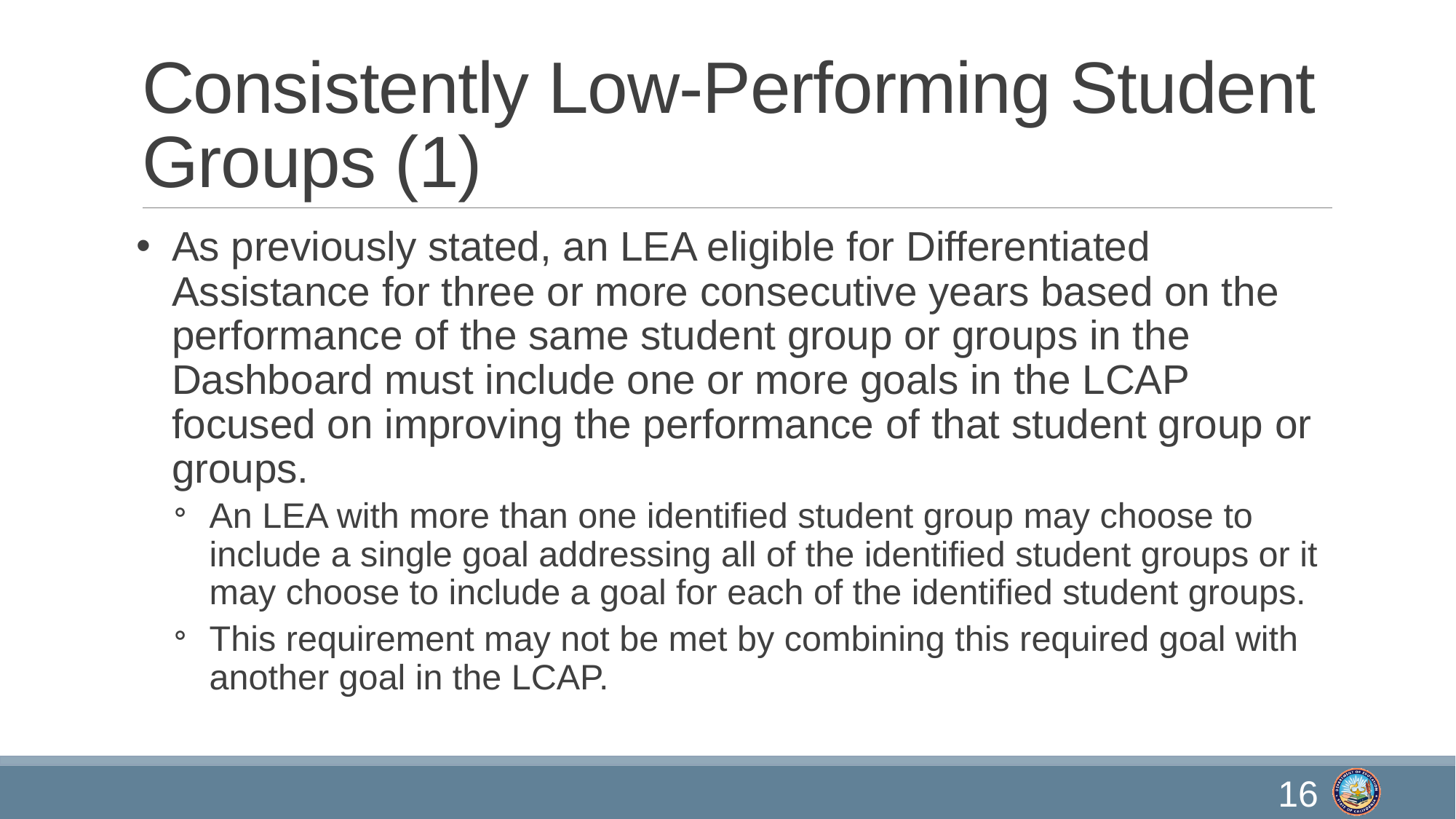

# Consistently Low-Performing Student Groups (1)
As previously stated, an LEA eligible for Differentiated Assistance for three or more consecutive years based on the performance of the same student group or groups in the Dashboard must include one or more goals in the LCAP focused on improving the performance of that student group or groups.
An LEA with more than one identified student group may choose to include a single goal addressing all of the identified student groups or it may choose to include a goal for each of the identified student groups.
This requirement may not be met by combining this required goal with another goal in the LCAP.

16